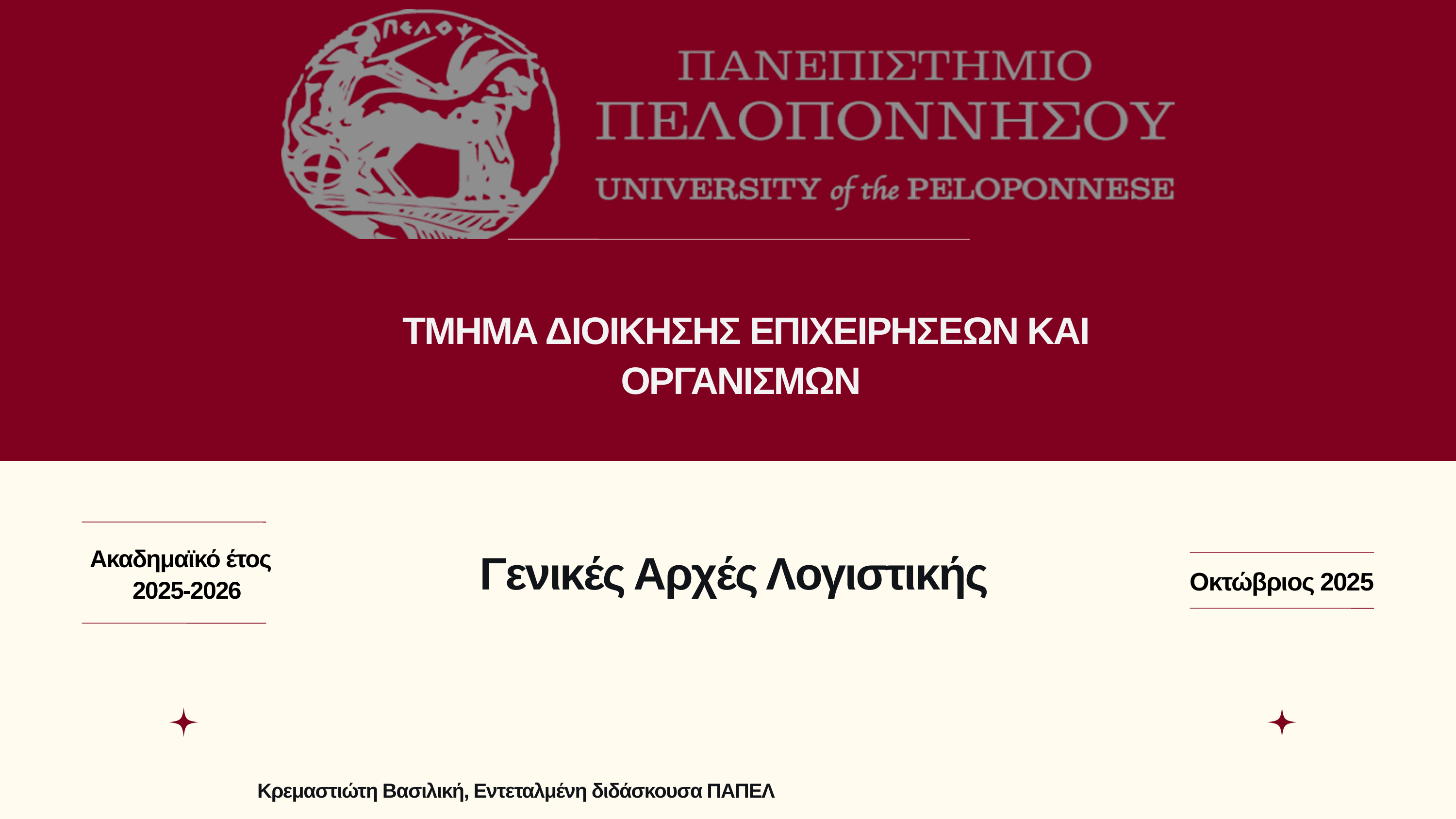

ΤΜΗΜΑ ΔΙΟΙΚΗΣΗΣ ΕΠΙΧΕΙΡΗΣΕΩΝ ΚΑΙ ΟΡΓΑΝΙΣΜΩΝ

Γενικές Αρχές Λογιστικής
Ακαδημαϊκό έτος
 2025-2026

Οκτώβριος 2025

Κρεμαστιώτη Βασιλική, Εντεταλμένη διδάσκουσα ΠΑΠΕΛ